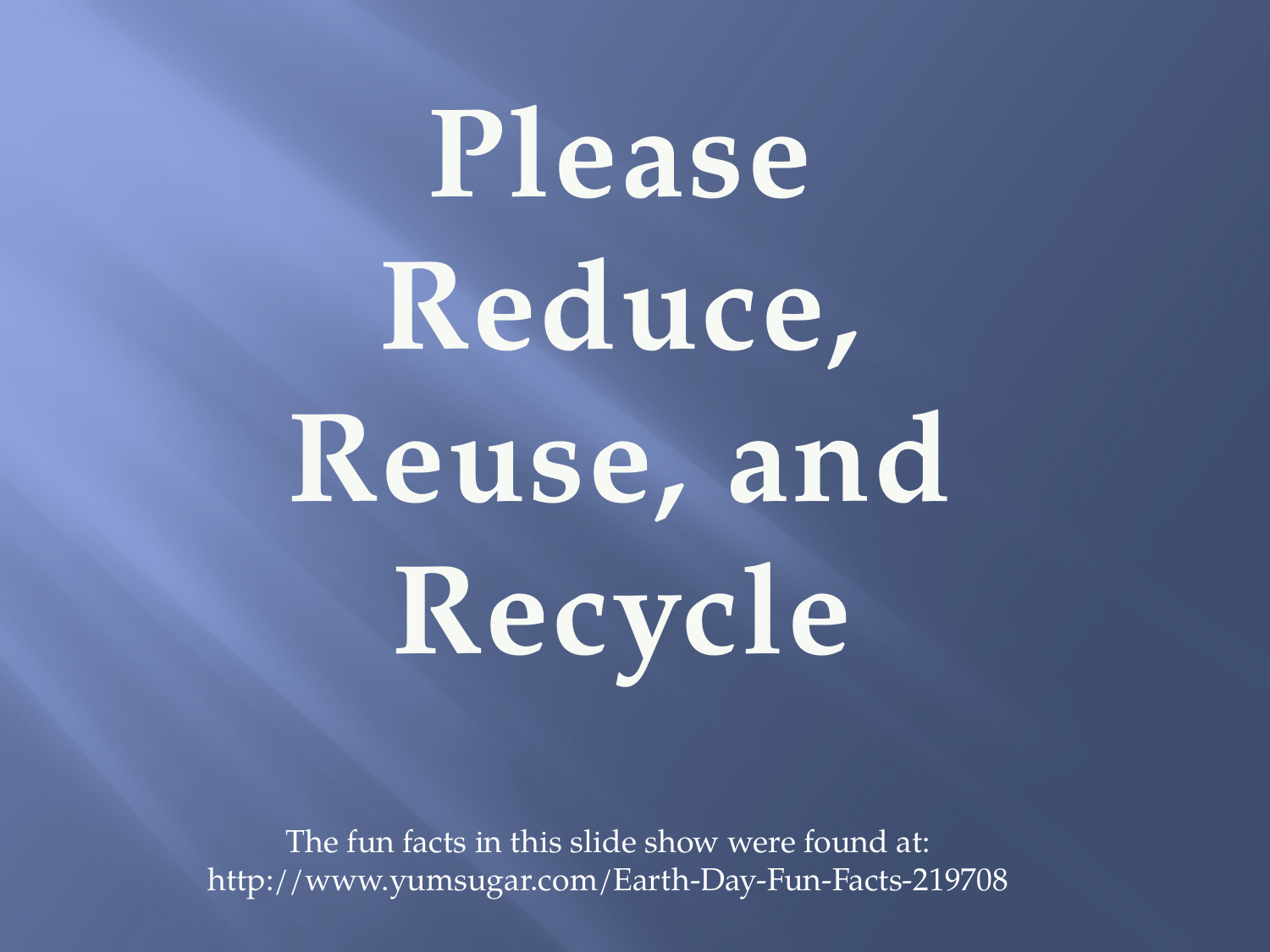

Please Reduce, Reuse, and Recycle
The fun facts in this slide show were found at: http://www.yumsugar.com/Earth-Day-Fun-Facts-219708